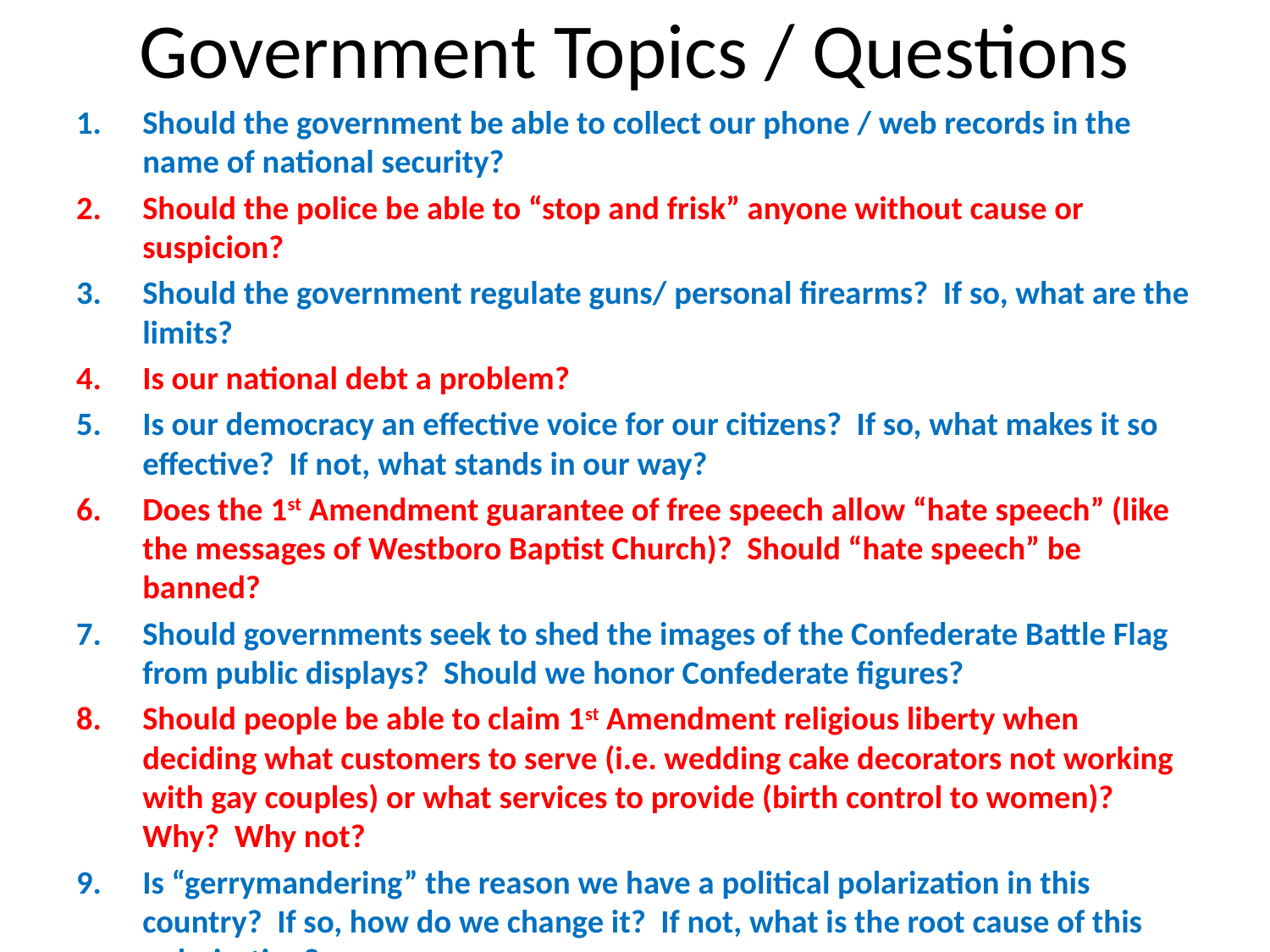

# Government Topics / Questions
Should the government be able to collect our phone / web records in the name of national security?
Should the police be able to “stop and frisk” anyone without cause or suspicion?
Should the government regulate guns/ personal firearms?  If so, what are the limits?
Is our national debt a problem?
Is our democracy an effective voice for our citizens?  If so, what makes it so effective?  If not, what stands in our way?
Does the 1st Amendment guarantee of free speech allow “hate speech” (like the messages of Westboro Baptist Church)?  Should “hate speech” be banned?
Should governments seek to shed the images of the Confederate Battle Flag from public displays?  Should we honor Confederate figures?
Should people be able to claim 1st Amendment religious liberty when deciding what customers to serve (i.e. wedding cake decorators not working with gay couples) or what services to provide (birth control to women)?  Why?  Why not?
Is “gerrymandering” the reason we have a political polarization in this country?  If so, how do we change it?  If not, what is the root cause of this polarization?